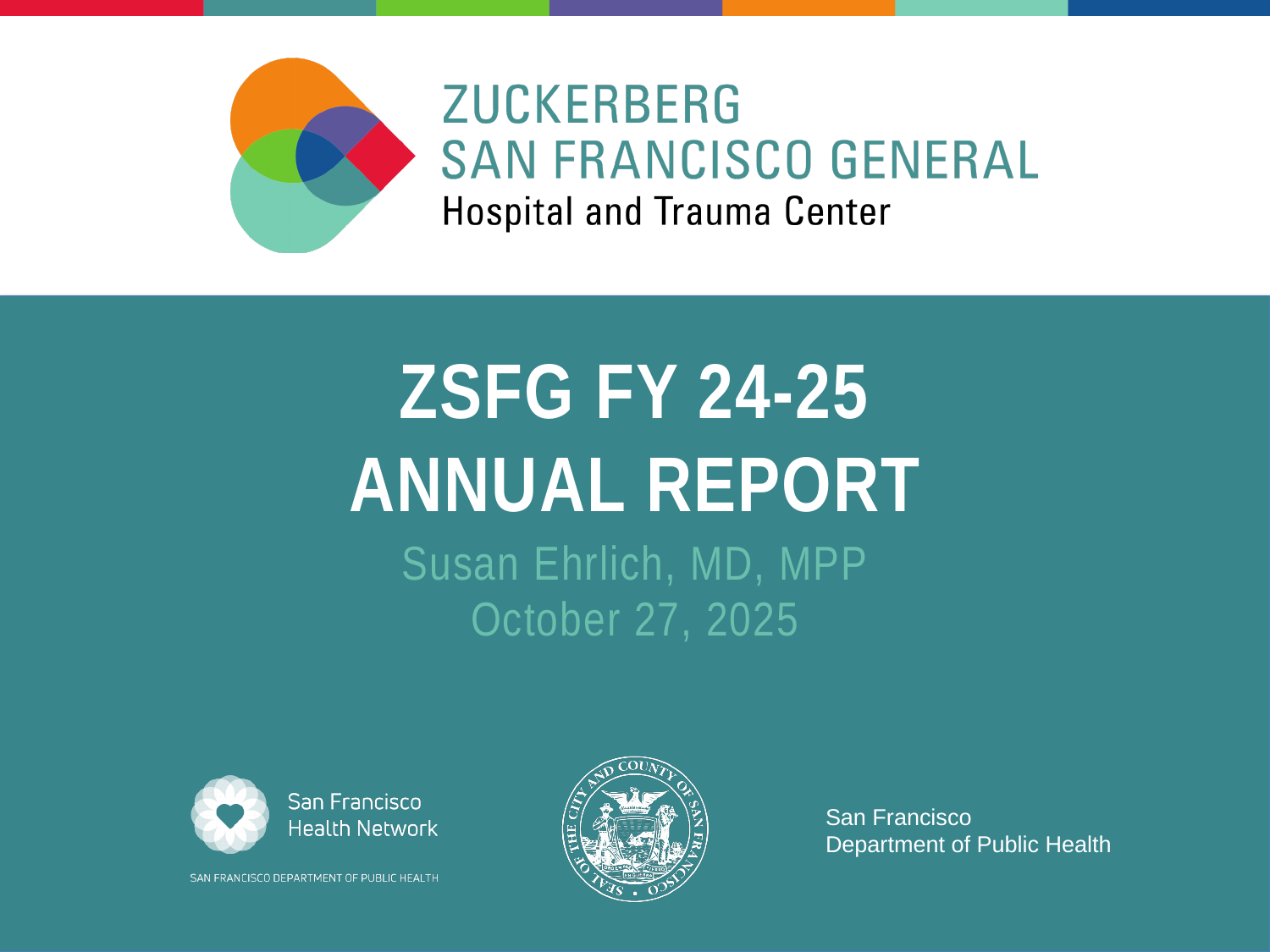

# ZSFG FY 24-25 ANNUAL REPORT
Susan Ehrlich, MD, MPP
October 27, 2025